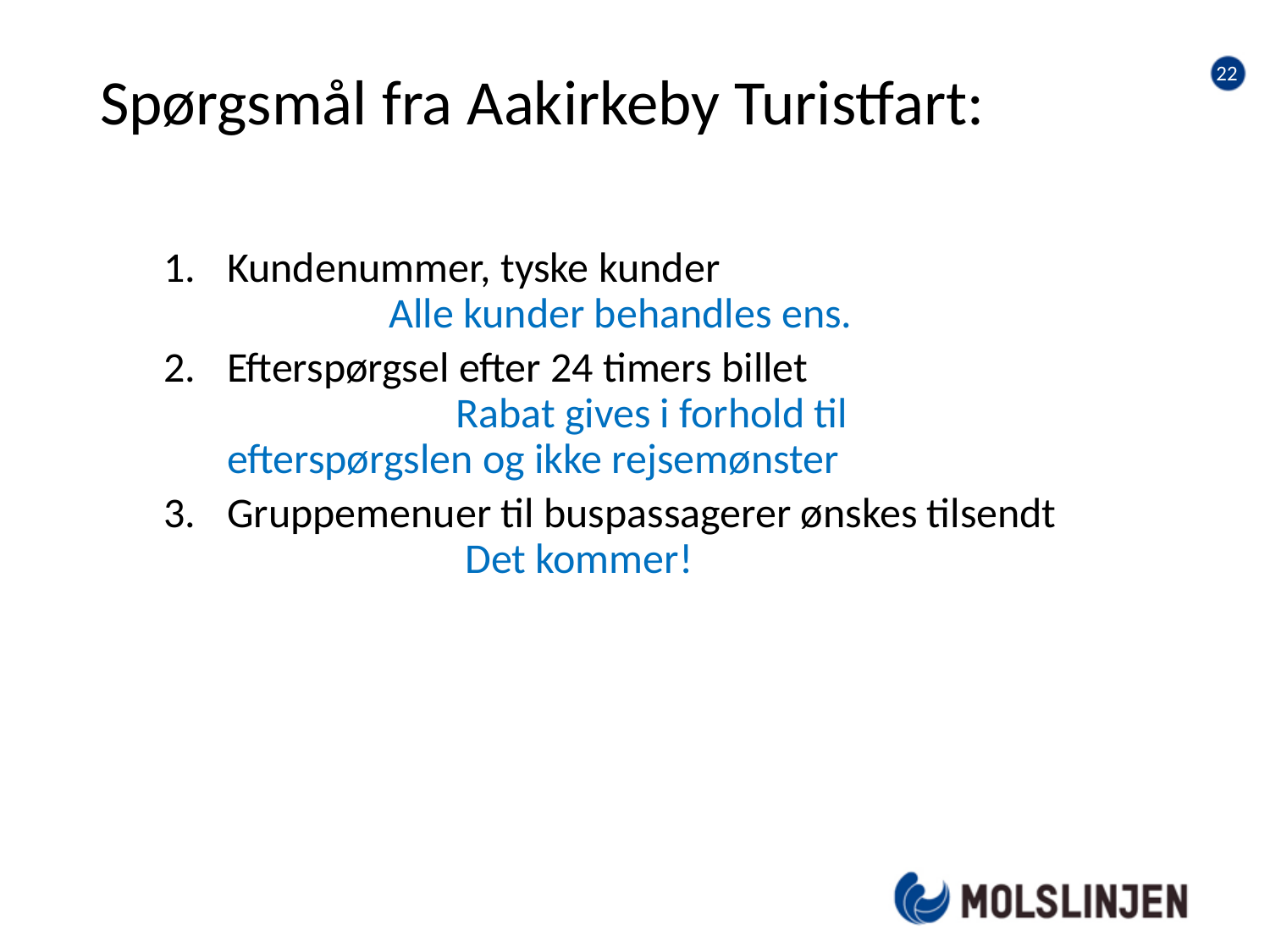

22
# Spørgsmål fra Aakirkeby Turistfart:
Kundenummer, tyske kunder                                                        Alle kunder behandles ens.
Efterspørgsel efter 24 timers billet                                                     Rabat gives i forhold til efterspørgslen og ikke rejsemønster
Gruppemenuer til buspassagerer ønskes tilsendt                            Det kommer!